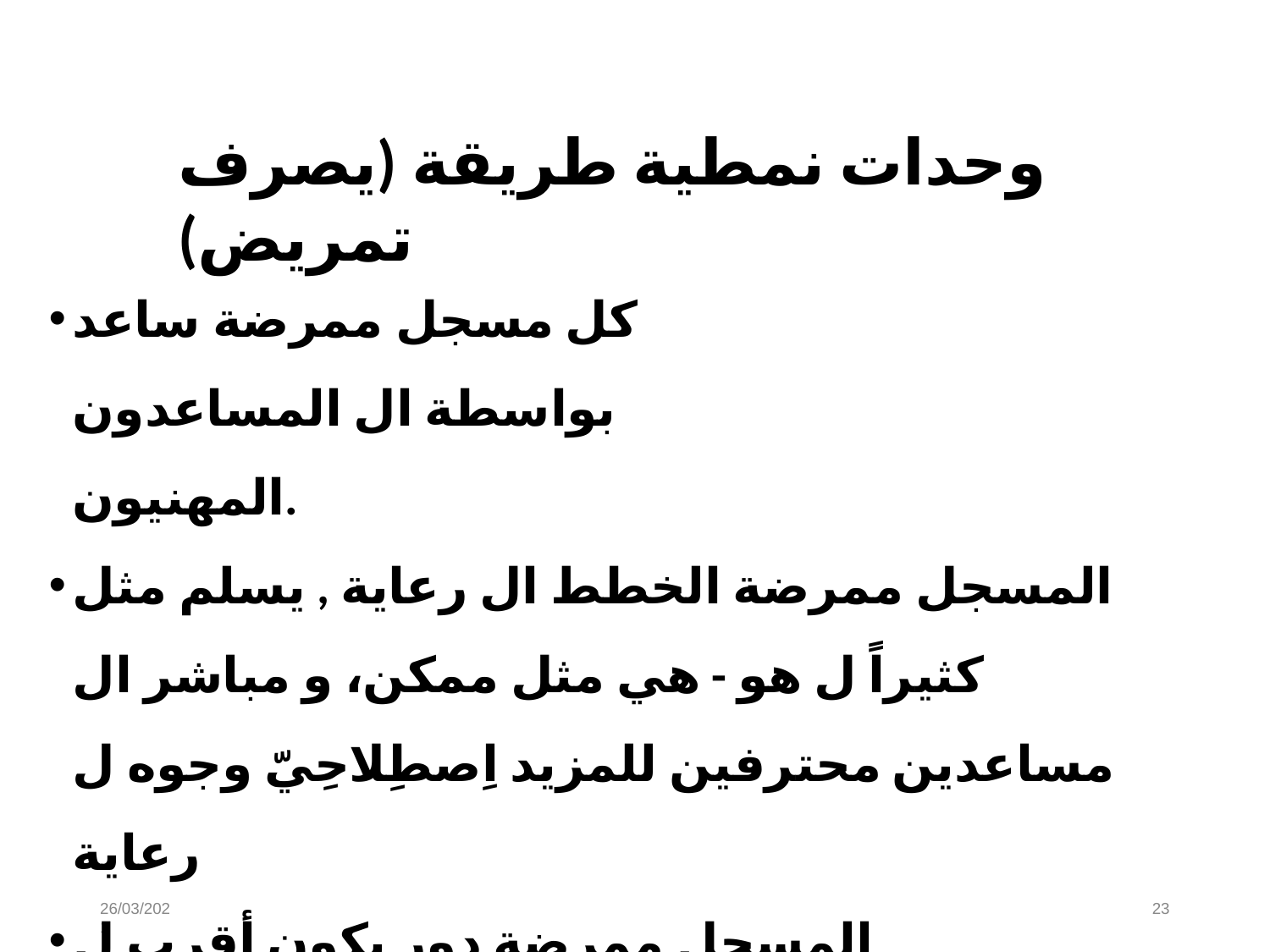

# وحدات نمطية طريقة (يصرف تمريض)
كل مسجل ممرضة ساعد بواسطة ال المساعدون المهنيون.
المسجل​ ممرضة الخطط ال رعاية , يسلم مثل كثيراً ل هو - هي مثل ممكن، و مباشر ال مساعدين محترفين للمزيد​ اِصطِلاحِيّ وجوه ل رعاية
المسجل​ ممرضة دور يكون أقرب ل الذي - التي ل منسق و المعلومات المعالج.
26/03/2021
23